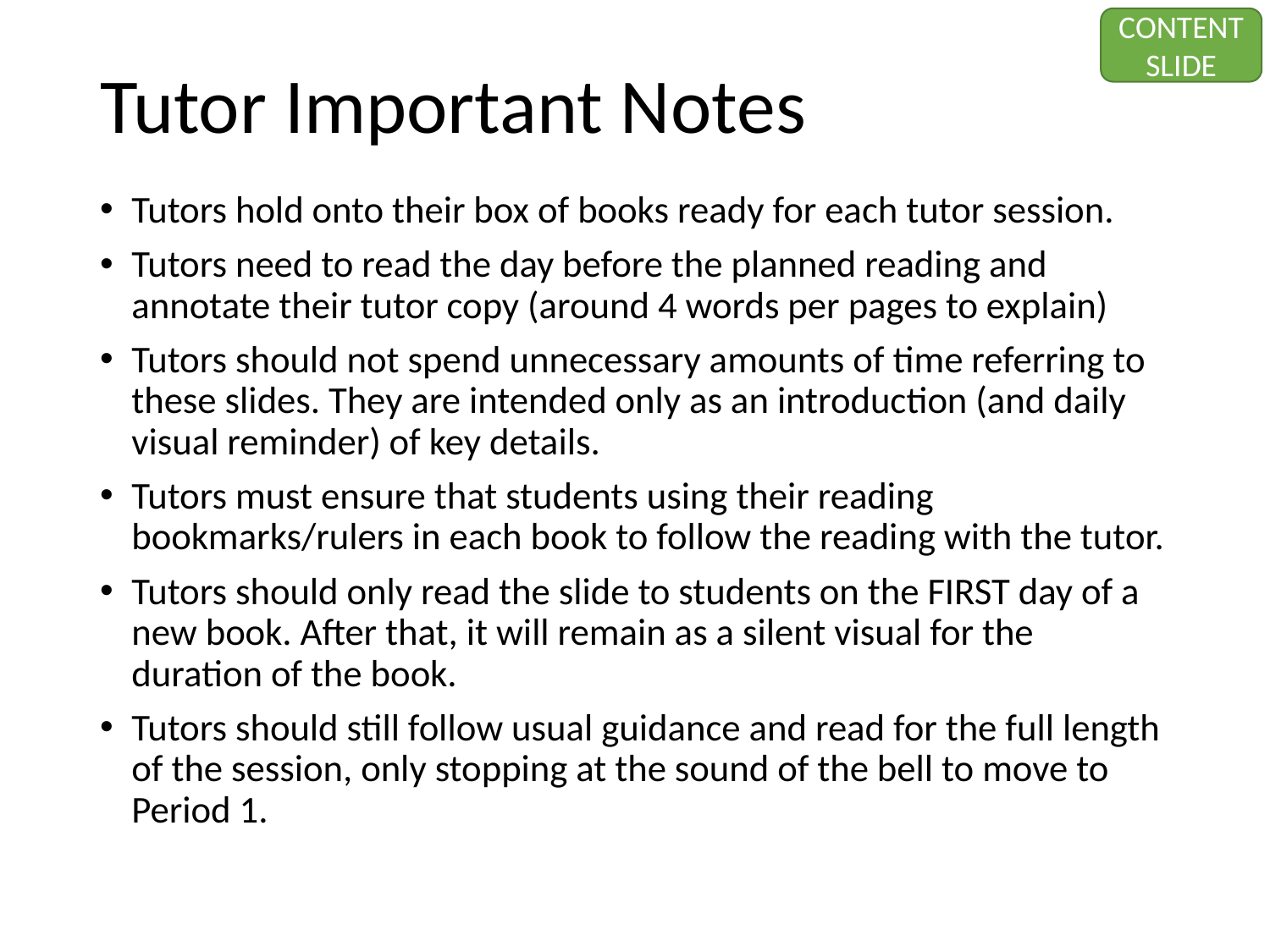

# Tutor Important Notes
Tutors hold onto their box of books ready for each tutor session.
Tutors need to read the day before the planned reading and annotate their tutor copy (around 4 words per pages to explain)
Tutors should not spend unnecessary amounts of time referring to these slides. They are intended only as an introduction (and daily visual reminder) of key details.
Tutors must ensure that students using their reading bookmarks/rulers in each book to follow the reading with the tutor.
Tutors should only read the slide to students on the FIRST day of a new book. After that, it will remain as a silent visual for the duration of the book.
Tutors should still follow usual guidance and read for the full length of the session, only stopping at the sound of the bell to move to Period 1.